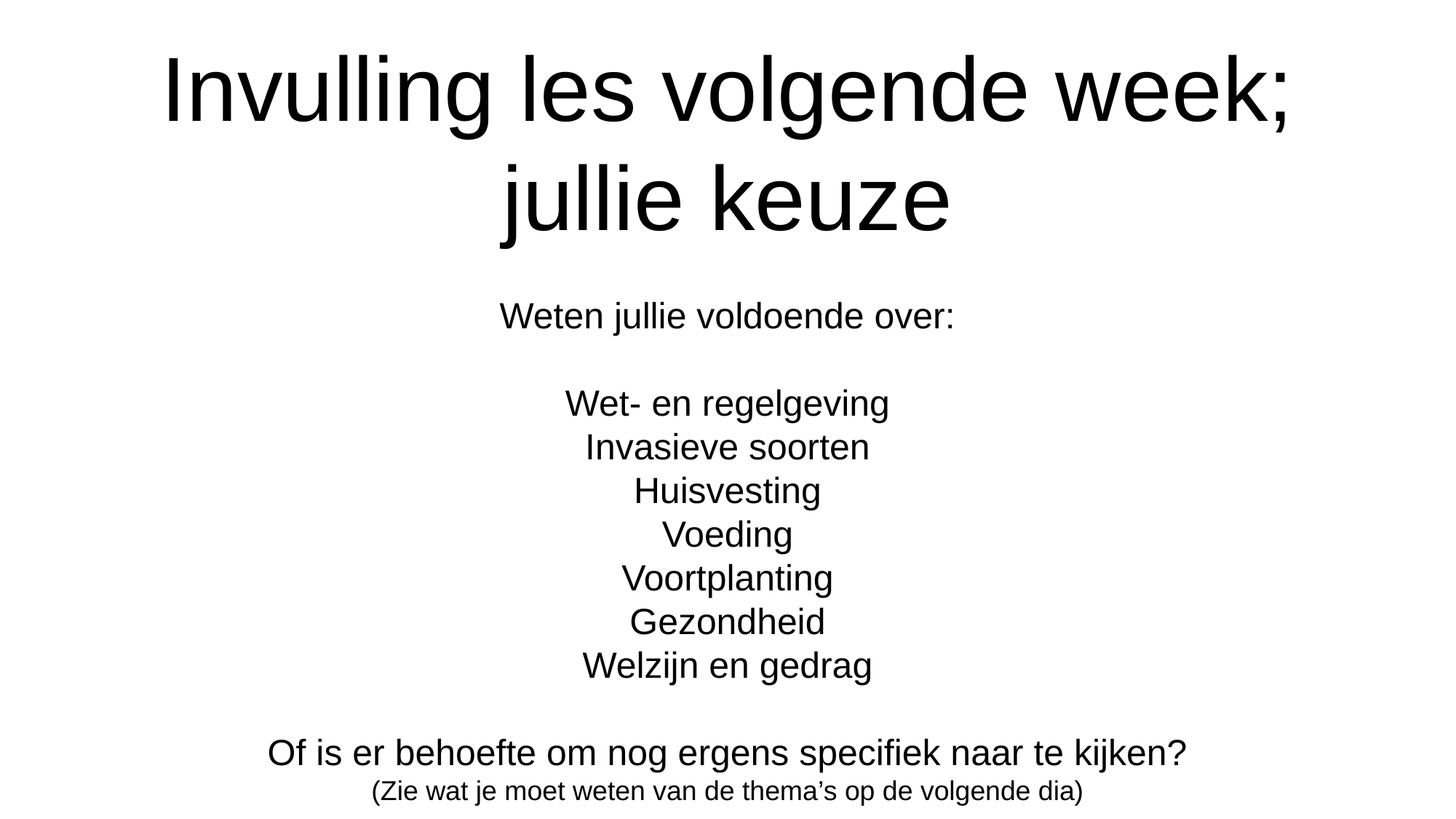

Invulling les volgende week; jullie keuze

Weten jullie voldoende over:

Wet- en regelgeving
Invasieve soorten
Huisvesting
Voeding
Voortplanting
Gezondheid
Welzijn en gedrag

Of is er behoefte om nog ergens specifiek naar te kijken?
(Zie wat je moet weten van de thema’s op de volgende dia)